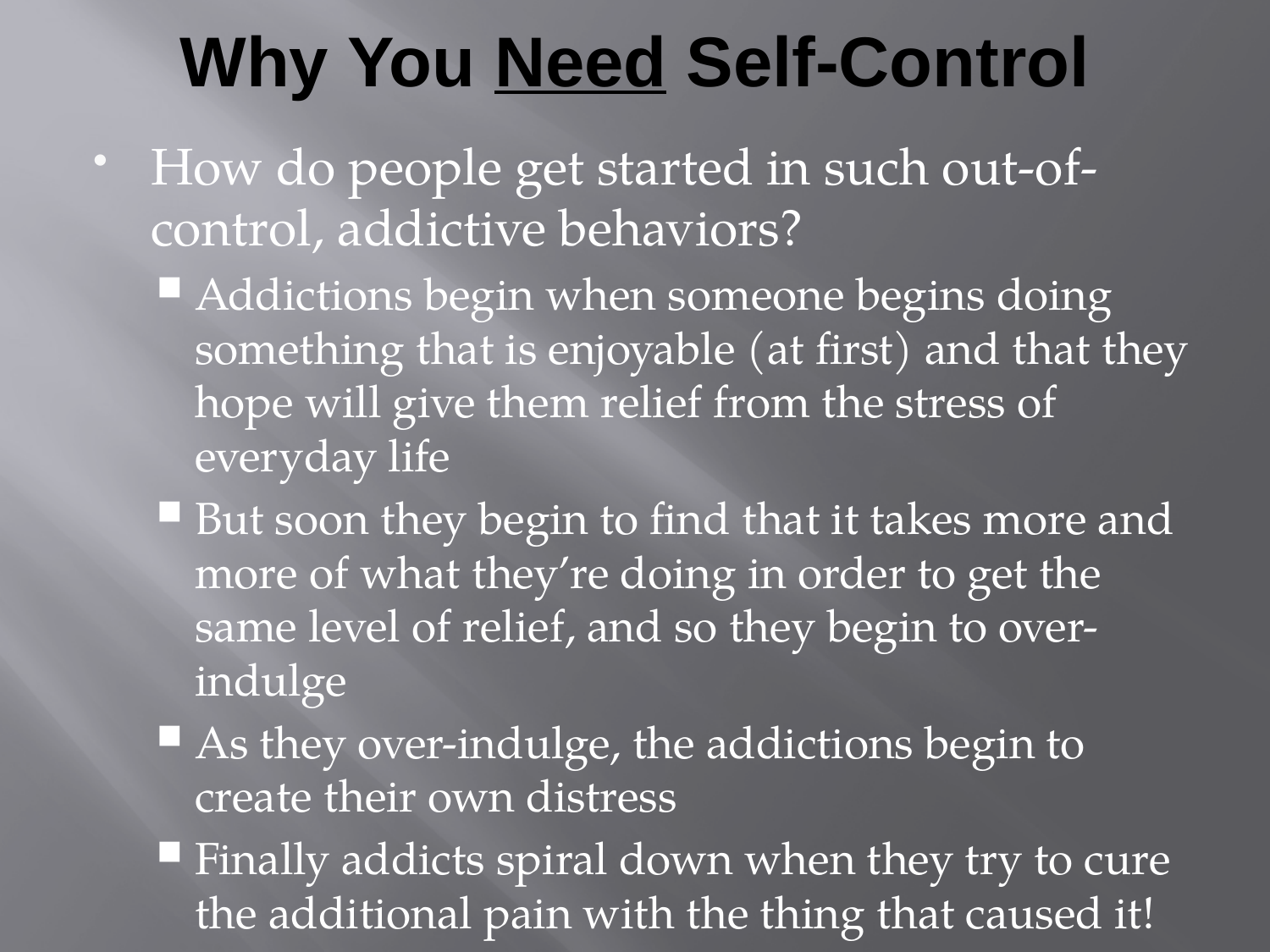

# Why You Need Self-Control
How do people get started in such out-of-control, addictive behaviors?
Addictions begin when someone begins doing something that is enjoyable (at first) and that they hope will give them relief from the stress of everyday life
But soon they begin to find that it takes more and more of what they’re doing in order to get the same level of relief, and so they begin to over-indulge
As they over-indulge, the addictions begin to create their own distress
Finally addicts spiral down when they try to cure the additional pain with the thing that caused it!